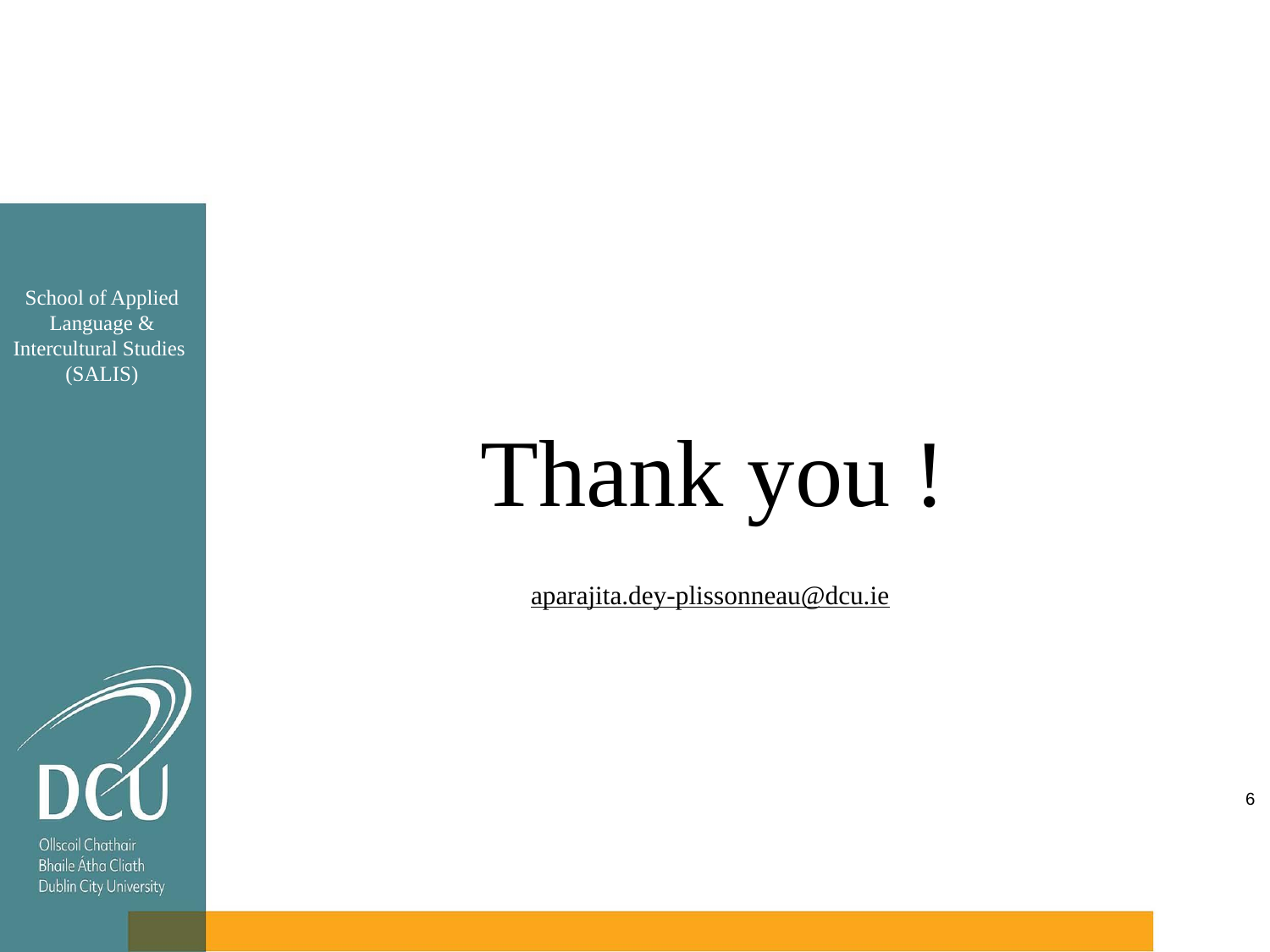

School of Applied Language & Intercultural Studies
(SALIS)

Thank you !

aparajita.dey-plissonneau@dcu.ie

6